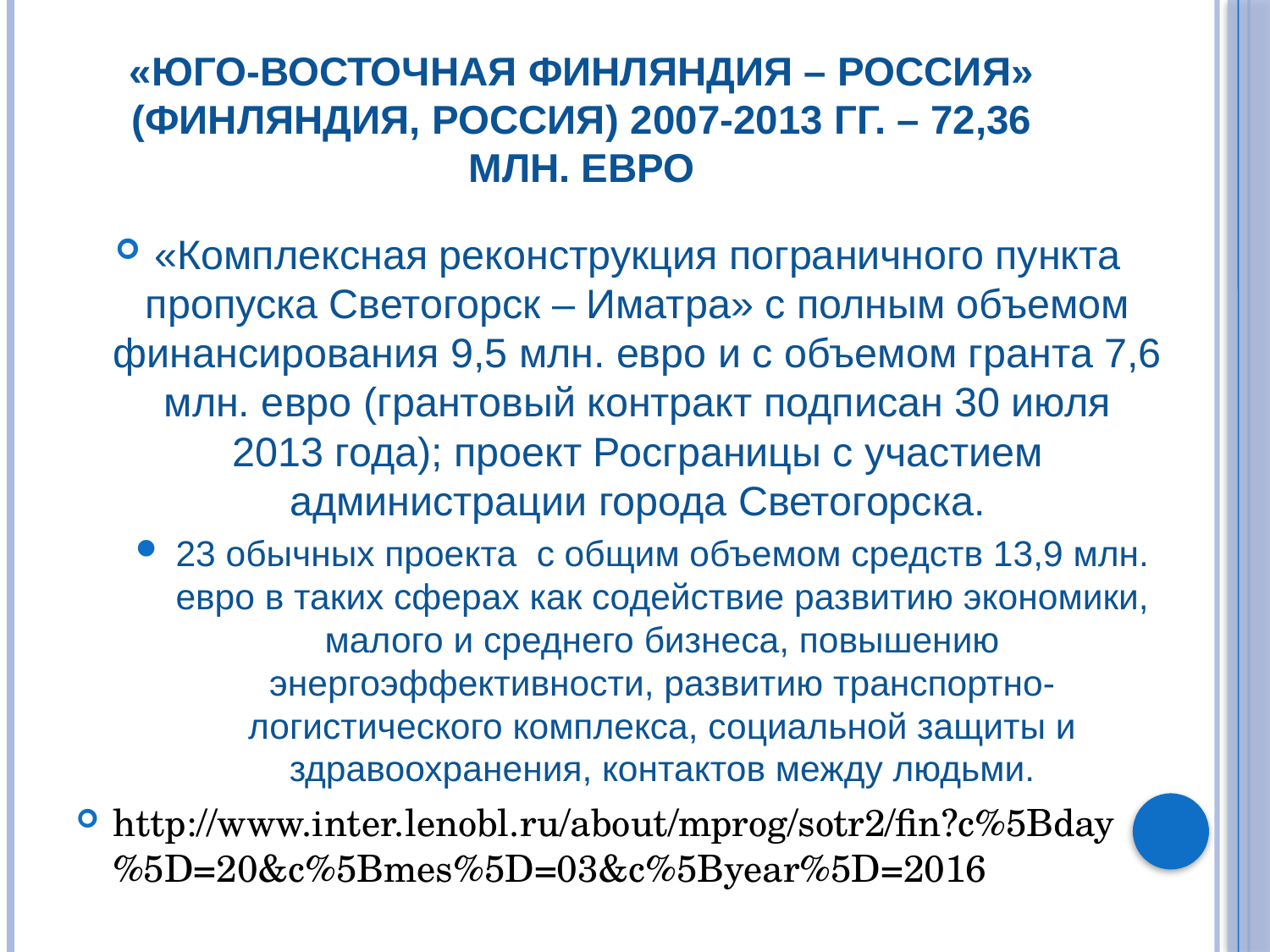

# «Юго-Восточная Финляндия – Россия» (Финляндия, Россия) 2007-2013 гг. – 72,36 млн. евро
«Комплексная реконструкция пограничного пункта пропуска Светогорск – Иматра» с полным объемом финансирования 9,5 млн. евро и с объемом гранта 7,6 млн. евро (грантовый контракт подписан 30 июля 2013 года); проект Росграницы с участием администрации города Светогорска.
23 обычных проекта  с общим объемом средств 13,9 млн. евро в таких сферах как содействие развитию экономики, малого и среднего бизнеса, повышению энергоэффективности, развитию транспортно-логистического комплекса, социальной защиты и здравоохранения, контактов между людьми.
http://www.inter.lenobl.ru/about/mprog/sotr2/fin?c%5Bday%5D=20&c%5Bmes%5D=03&c%5Byear%5D=2016